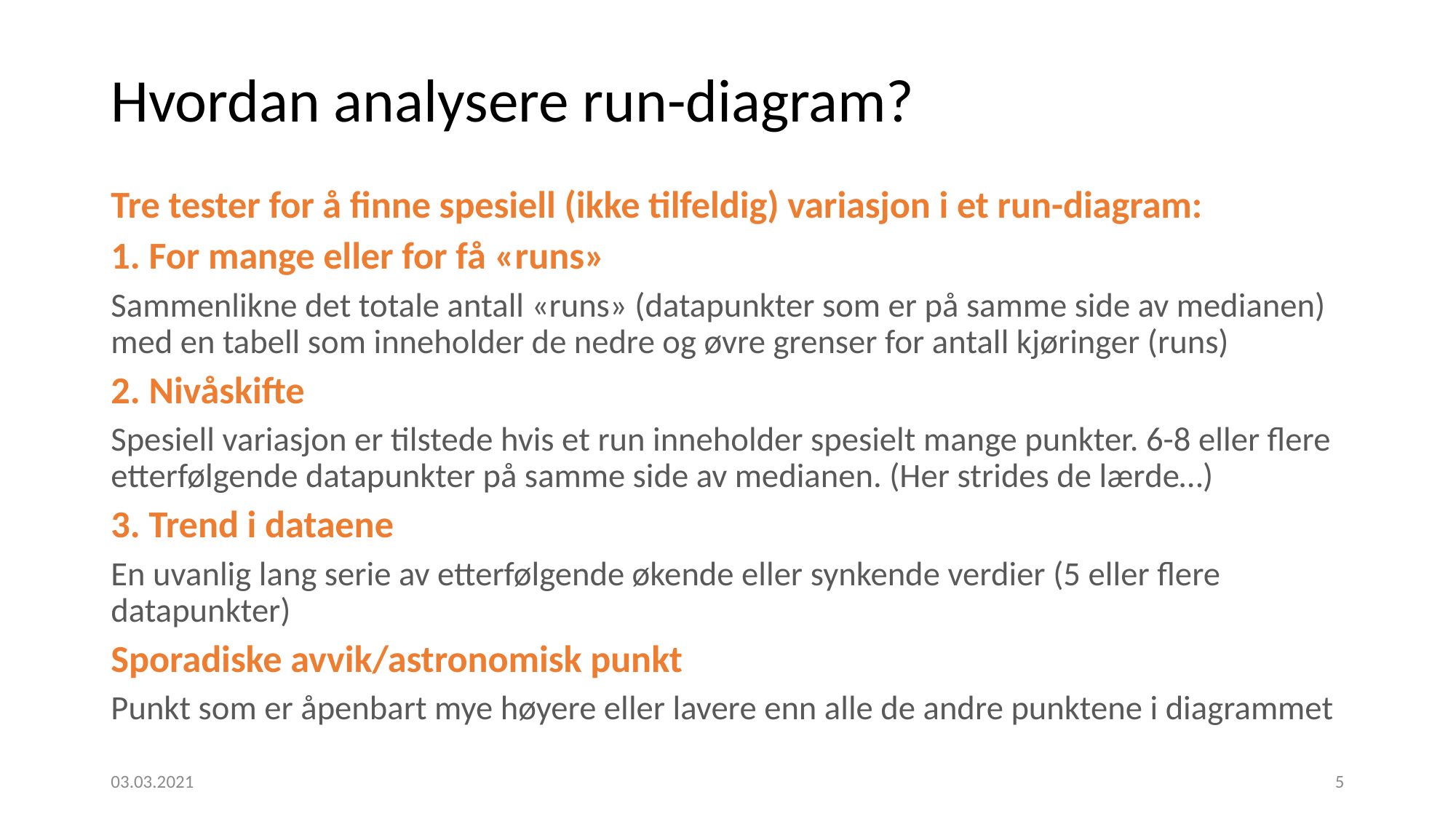

# Hvordan analysere run-diagram?
Tre tester for å finne spesiell (ikke tilfeldig) variasjon i et run-diagram:
1. For mange eller for få «runs»
Sammenlikne det totale antall «runs» (datapunkter som er på samme side av medianen) med en tabell som inneholder de nedre og øvre grenser for antall kjøringer (runs)
2. Nivåskifte
Spesiell variasjon er tilstede hvis et run inneholder spesielt mange punkter. 6-8 eller flere etterfølgende datapunkter på samme side av medianen. (Her strides de lærde…)
3. Trend i dataene
En uvanlig lang serie av etterfølgende økende eller synkende verdier (5 eller flere datapunkter)
Sporadiske avvik/astronomisk punkt
Punkt som er åpenbart mye høyere eller lavere enn alle de andre punktene i diagrammet

03.03.2021
5